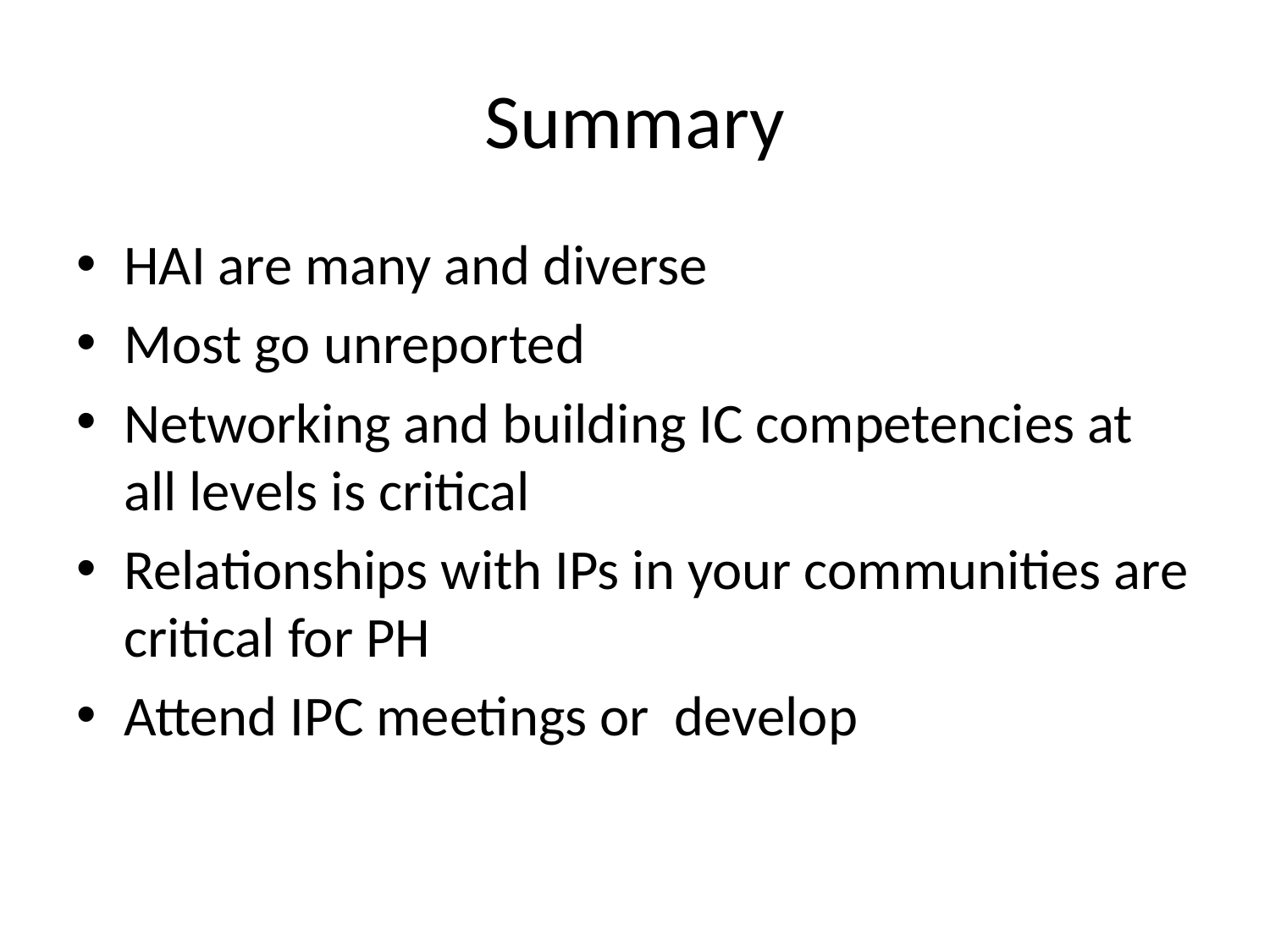

# Summary
HAI are many and diverse
Most go unreported
Networking and building IC competencies at all levels is critical
Relationships with IPs in your communities are critical for PH
Attend IPC meetings or  develop